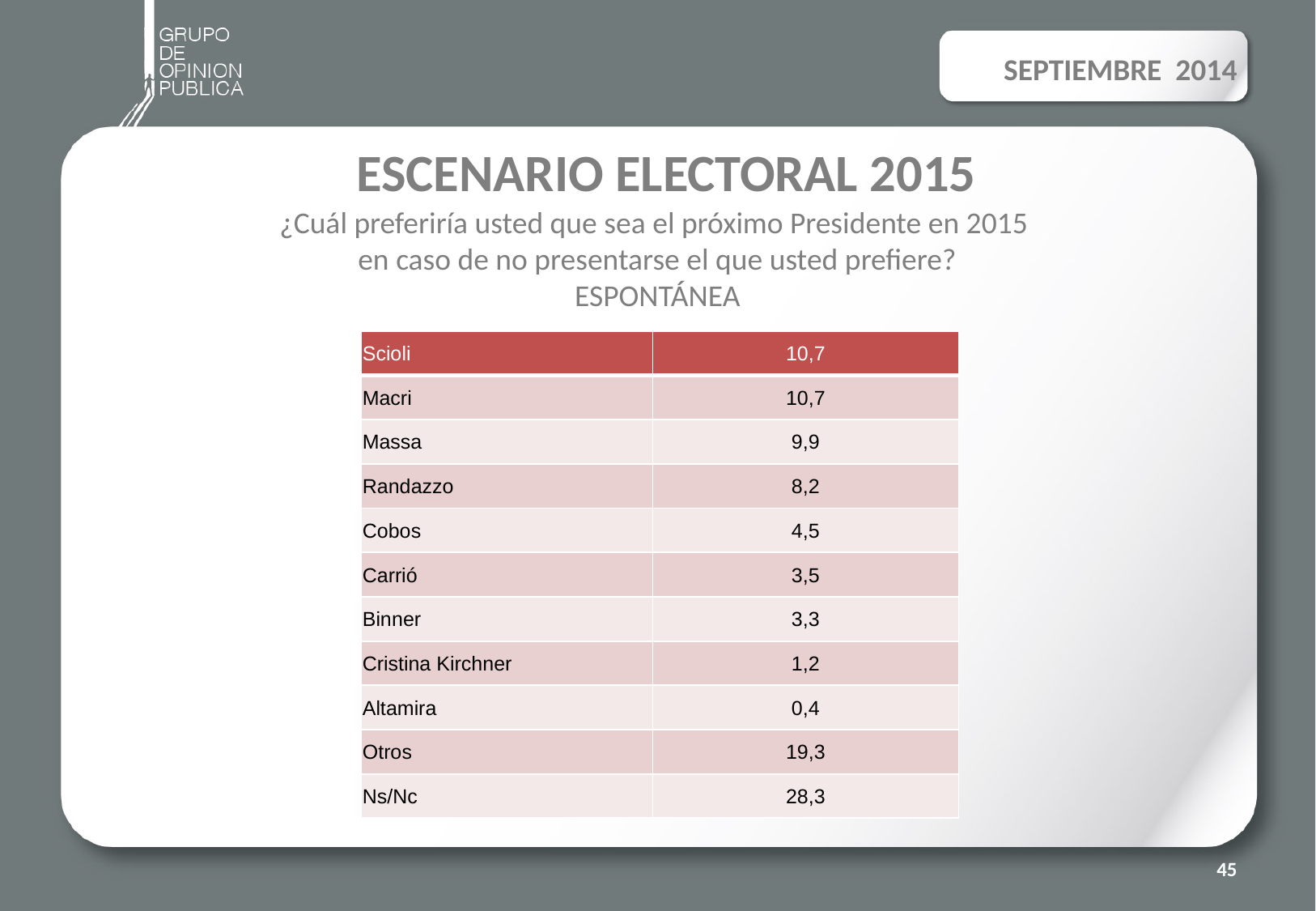

SEPTIEMBRE  2014
# ESCENARIO ELECTORAL 2015
¿Cuál preferiría usted que sea el próximo Presidente en 2015
en caso de no presentarse el que usted prefiere?
ESPONTÁNEA

| Scioli | 10,7 |
| --- | --- |
| Macri | 10,7 |
| Massa | 9,9 |
| Randazzo | 8,2 |
| Cobos | 4,5 |
| Carrió | 3,5 |
| Binner | 3,3 |
| Cristina Kirchner | 1,2 |
| Altamira | 0,4 |
| Otros | 19,3 |
| Ns/Nc | 28,3 |
45